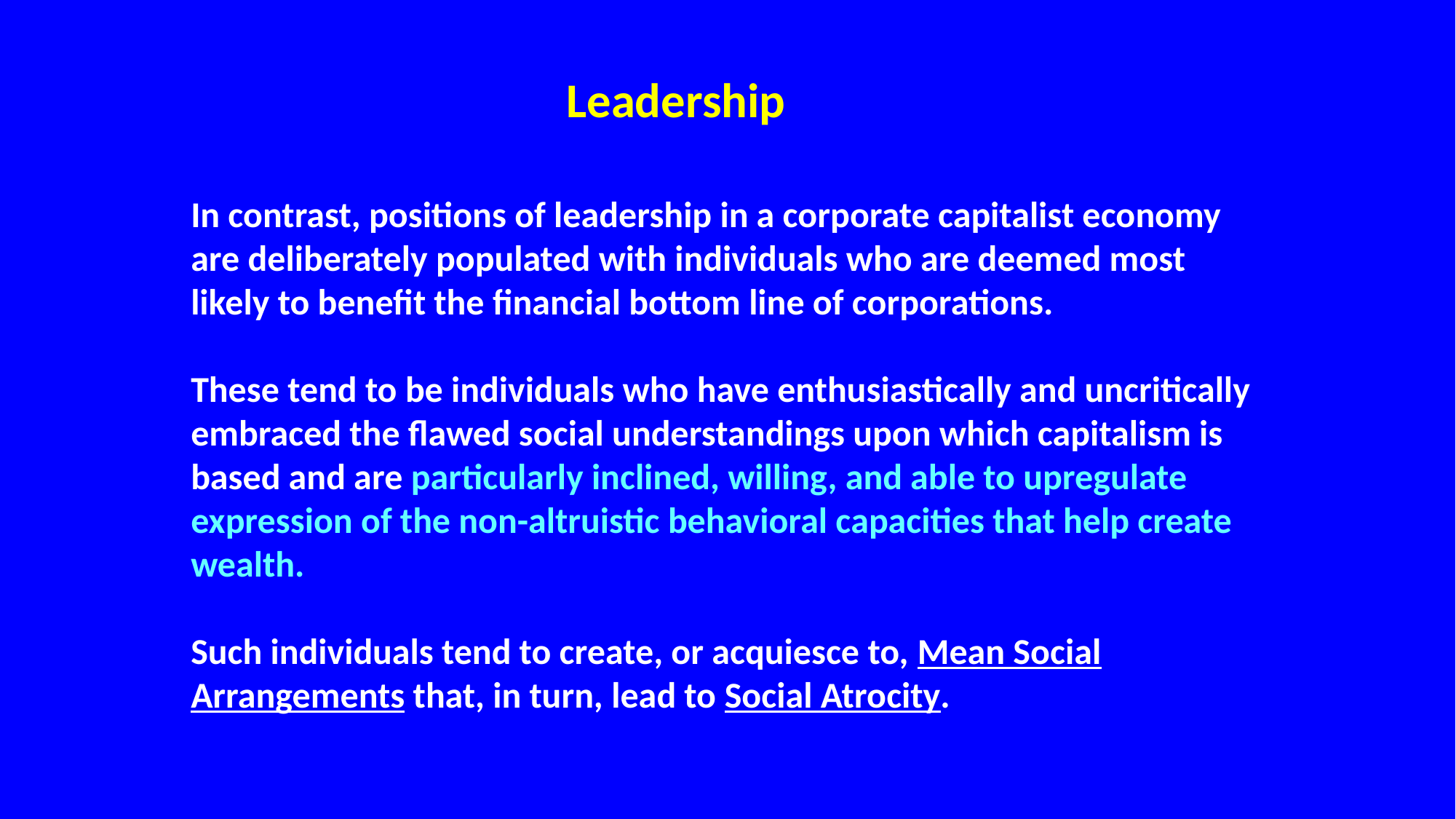

Leadership
In contrast, positions of leadership in a corporate capitalist economy are deliberately populated with individuals who are deemed most likely to benefit the financial bottom line of corporations.

These tend to be individuals who have enthusiastically and uncritically embraced the flawed social understandings upon which capitalism is based and are particularly inclined, willing, and able to upregulate expression of the non-altruistic behavioral capacities that help create wealth.

Such individuals tend to create, or acquiesce to, Mean Social Arrangements that, in turn, lead to Social Atrocity.